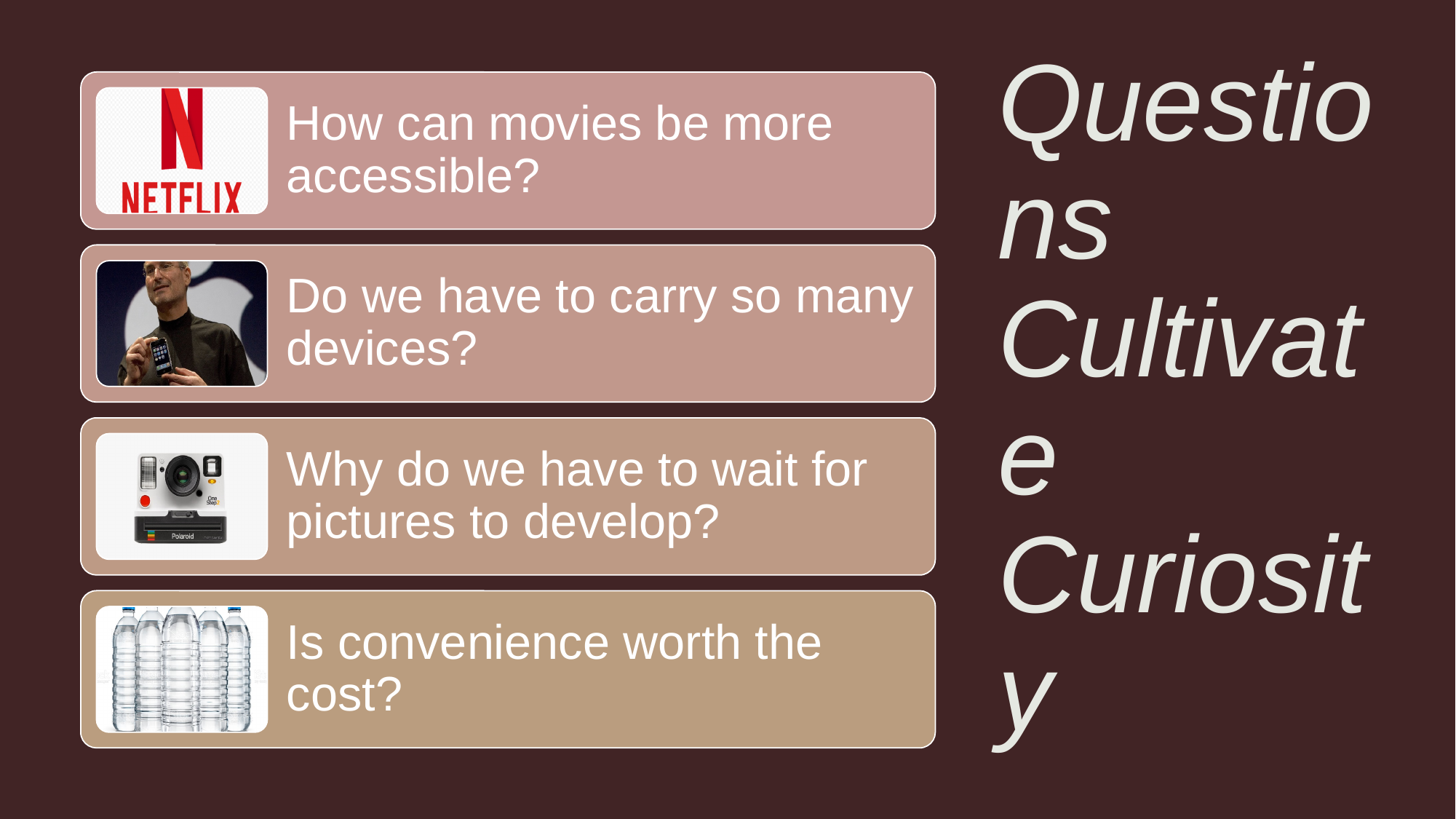

# Questions Cultivate Curiosity
How can movies be more accessible?
Do we have to carry so many devices?
Why do we have to wait for pictures to develop?
Is convenience worth the cost?